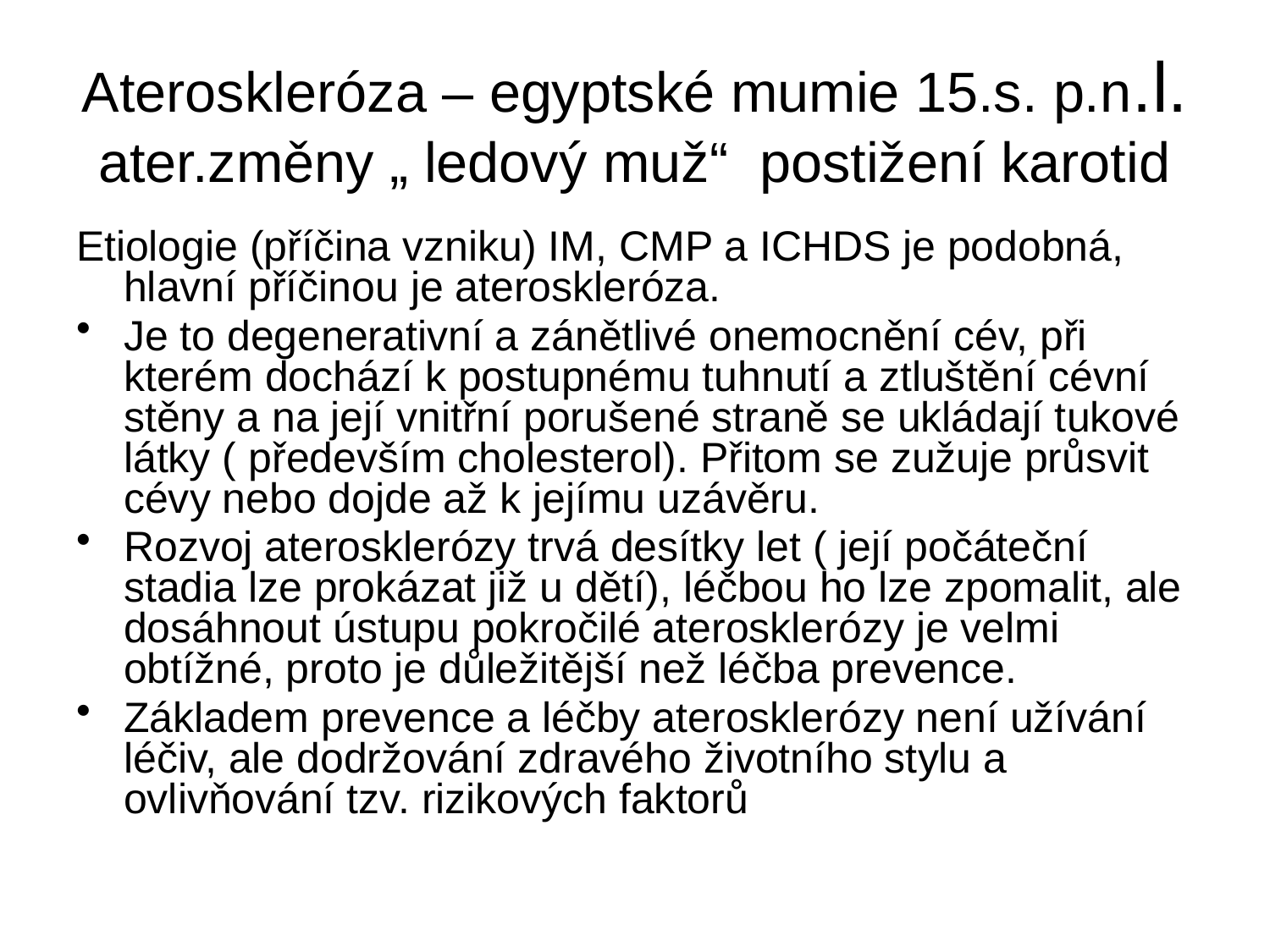

# Ateroskleróza – egyptské mumie 15.s. p.n.l. ater.změny „ ledový muž“  postižení karotid
Etiologie (příčina vzniku) IM, CMP a ICHDS je podobná, hlavní příčinou je ateroskleróza.
Je to degenerativní a zánětlivé onemocnění cév, při kterém dochází k postupnému tuhnutí a ztluštění cévní stěny a na její vnitřní porušené straně se ukládají tukové látky ( především cholesterol). Přitom se zužuje průsvit cévy nebo dojde až k jejímu uzávěru.
Rozvoj aterosklerózy trvá desítky let ( její počáteční stadia lze prokázat již u dětí), léčbou ho lze zpomalit, ale dosáhnout ústupu pokročilé aterosklerózy je velmi obtížné, proto je důležitější než léčba prevence.
Základem prevence a léčby aterosklerózy není užívání léčiv, ale dodržování zdravého životního stylu a ovlivňování tzv. rizikových faktorů